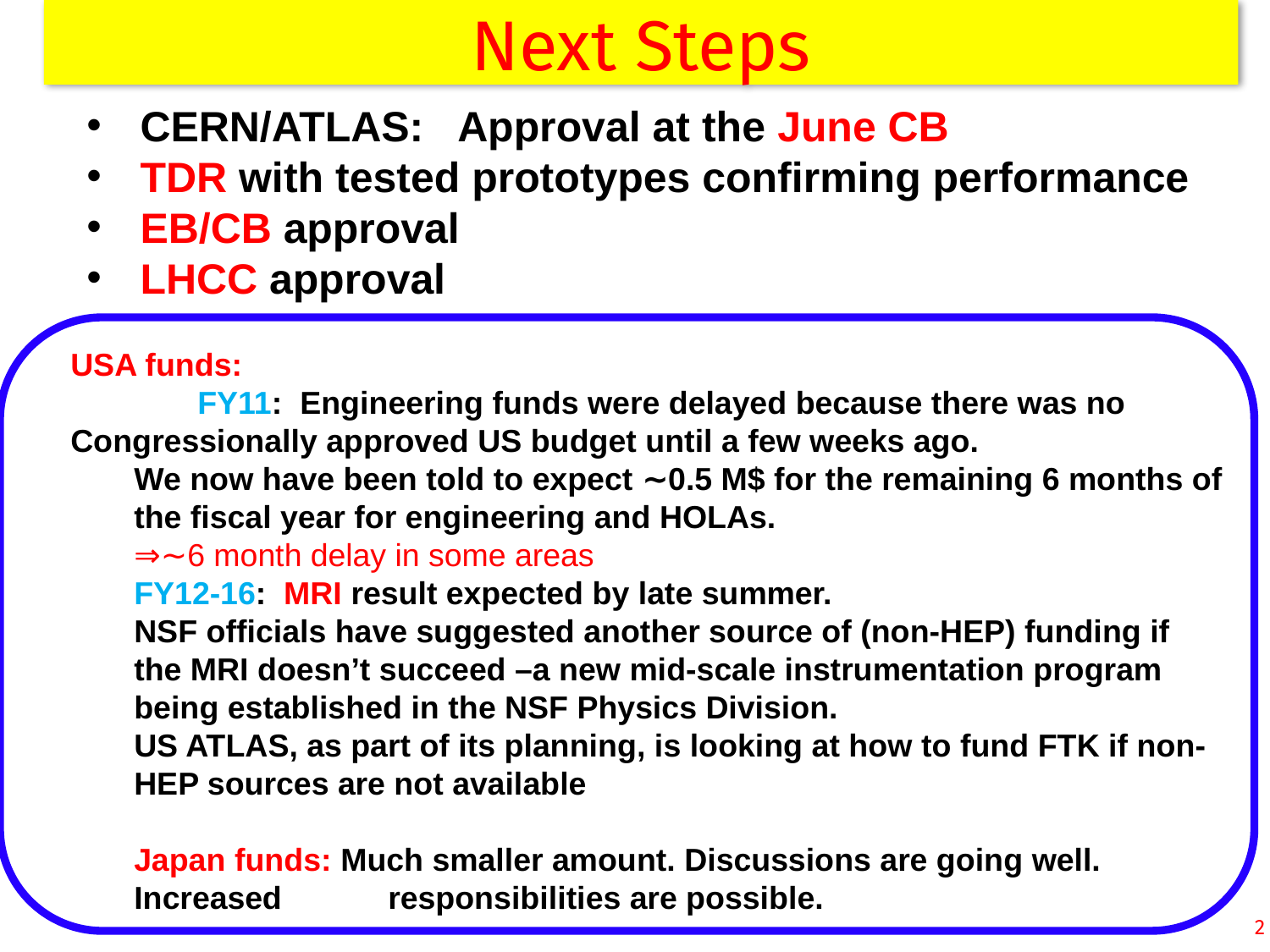

# Next Steps

  CERN/ATLAS:   Approval at the June CB
  TDR with tested prototypes confirming performance
  EB/CB approval
  LHCC approval

USA funds:
	FY11:  Engineering funds were delayed because there was no 	Congressionally approved US budget until a few weeks ago.
We now have been told to expect ∼0.5 M$ for the remaining 6 months of the fiscal year for engineering and HOLAs.
⇒∼6 month delay in some areas
FY12-16:  MRI result expected by late summer.
NSF officials have suggested another source of (non-HEP) funding if the MRI doesn’t succeed –a new mid-scale instrumentation program being established in the NSF Physics Division.
US ATLAS, as part of its planning, is looking at how to fund FTK if non-HEP sources are not available

Japan funds: Much smaller amount. Discussions are going well. Increased 	responsibilities are possible.

2